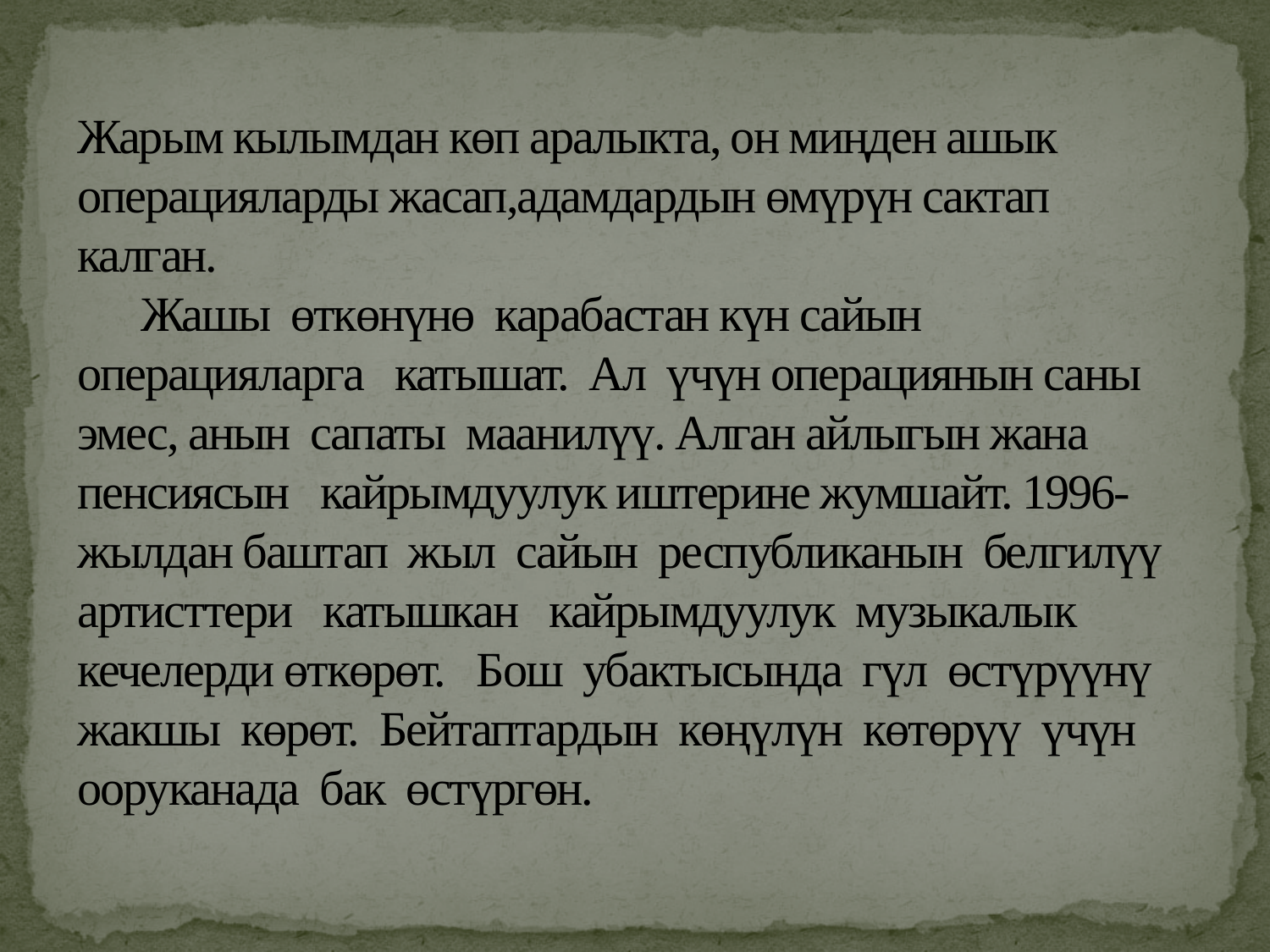

# Жарым кылымдан көп аралыкта, он миңден ашык операцияларды жасап,адамдардын өмүрүн сактап калган. Жашы  өткөнүнө  карабастан күн сайын операцияларга   катышат.  Ал  үчүн операциянын саны эмес, анын  сапаты  маанилүү. Алган айлыгын жана пенсиясын   кайрымдуулук иштерине жумшайт. 1996-жылдан баштап  жыл  сайын  республиканын  белгилүү артисттери   катышкан   кайрымдуулук  музыкалык кечелерди өткөрөт.   Бош  убактысында  гүл  өстүрүүнү жакшы  көрөт.  Бейтаптардын  көңүлүн  көтөрүү  үчүн ооруканада  бак  өстүргөн.